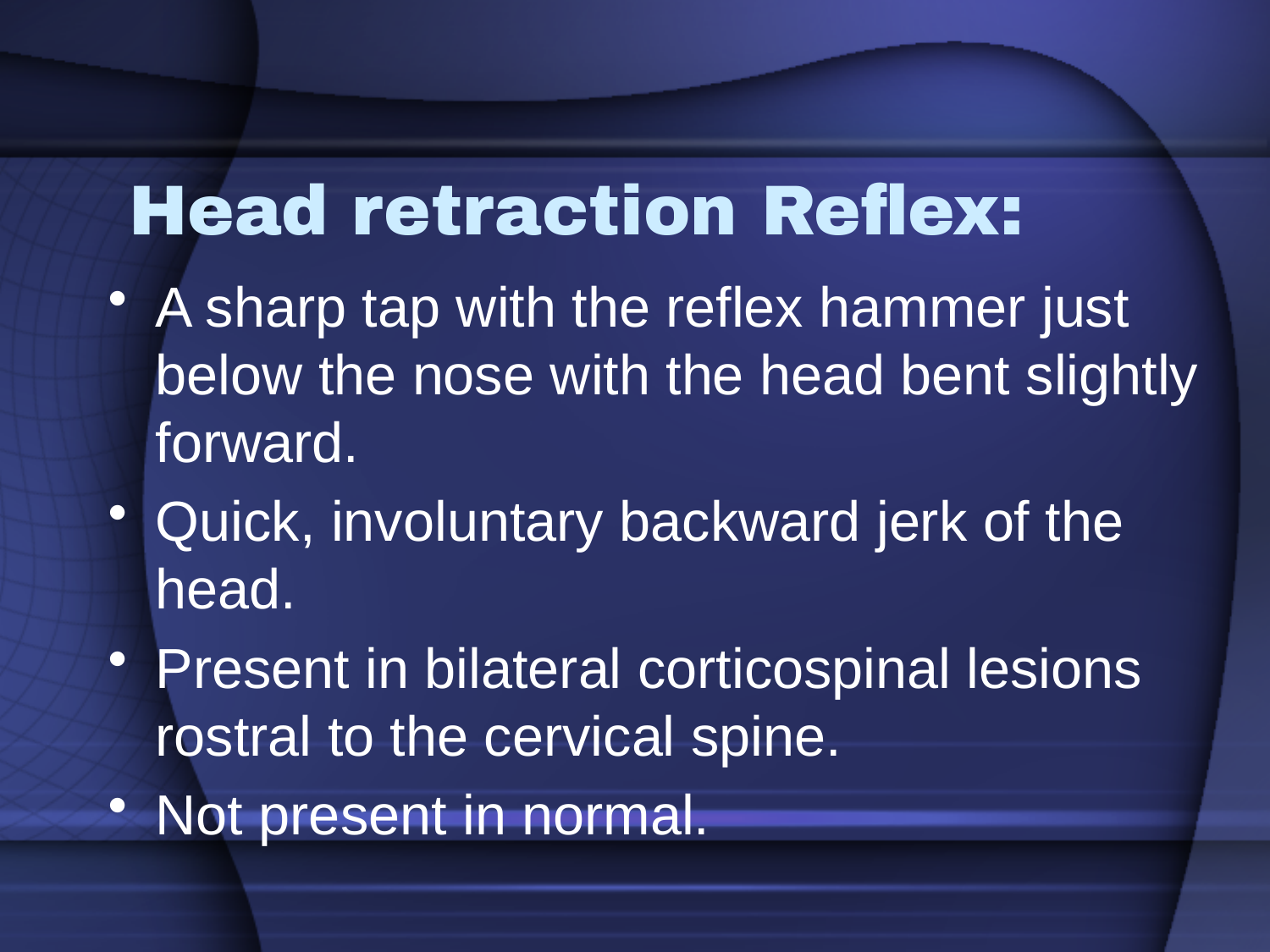

# Head retraction Reflex:
A sharp tap with the reflex hammer just below the nose with the head bent slightly forward.
Quick, involuntary backward jerk of the head.
Present in bilateral corticospinal lesions rostral to the cervical spine.
Not present in normal.